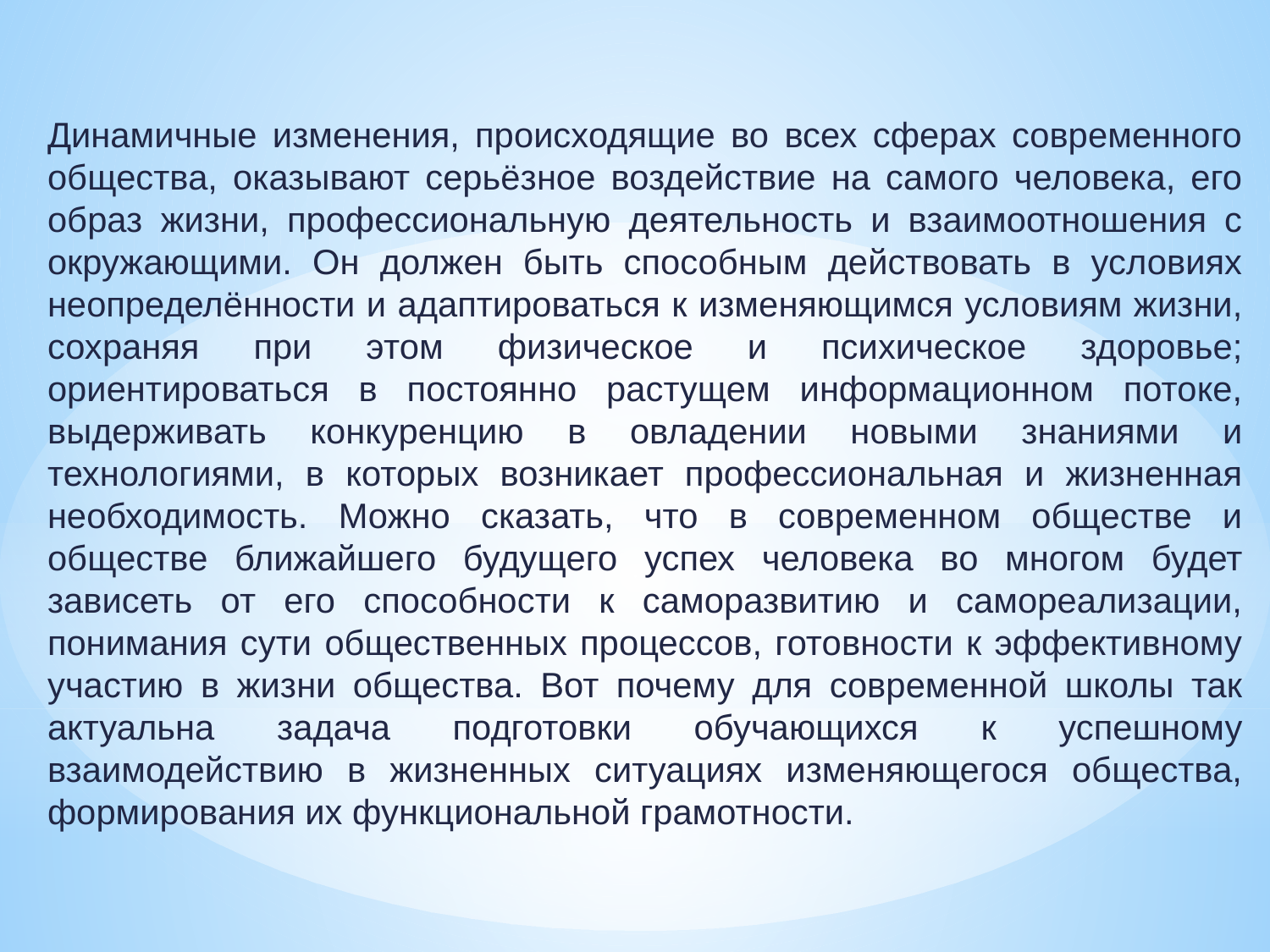

Динамичные изменения, происходящие во всех сферах современного общества, оказывают серьёзное воздействие на самого человека, его образ жизни, профессиональную деятельность и взаимоотношения с окружающими. Он должен быть способным действовать в условиях неопределённости и адаптироваться к изменяющимся условиям жизни, сохраняя при этом физическое и психическое здоровье; ориентироваться в постоянно растущем информационном потоке, выдерживать конкуренцию в овладении новыми знаниями и технологиями, в которых возникает профессиональная и жизненная необходимость. Можно сказать, что в современном обществе и обществе ближайшего будущего успех человека во многом будет зависеть от его способности к саморазвитию и самореализации, понимания сути общественных процессов, готовности к эффективному участию в жизни общества. Вот почему для современной школы так актуальна задача подготовки обучающихся к успешному взаимодействию в жизненных ситуациях изменяющегося общества, формирования их функциональной грамотности.